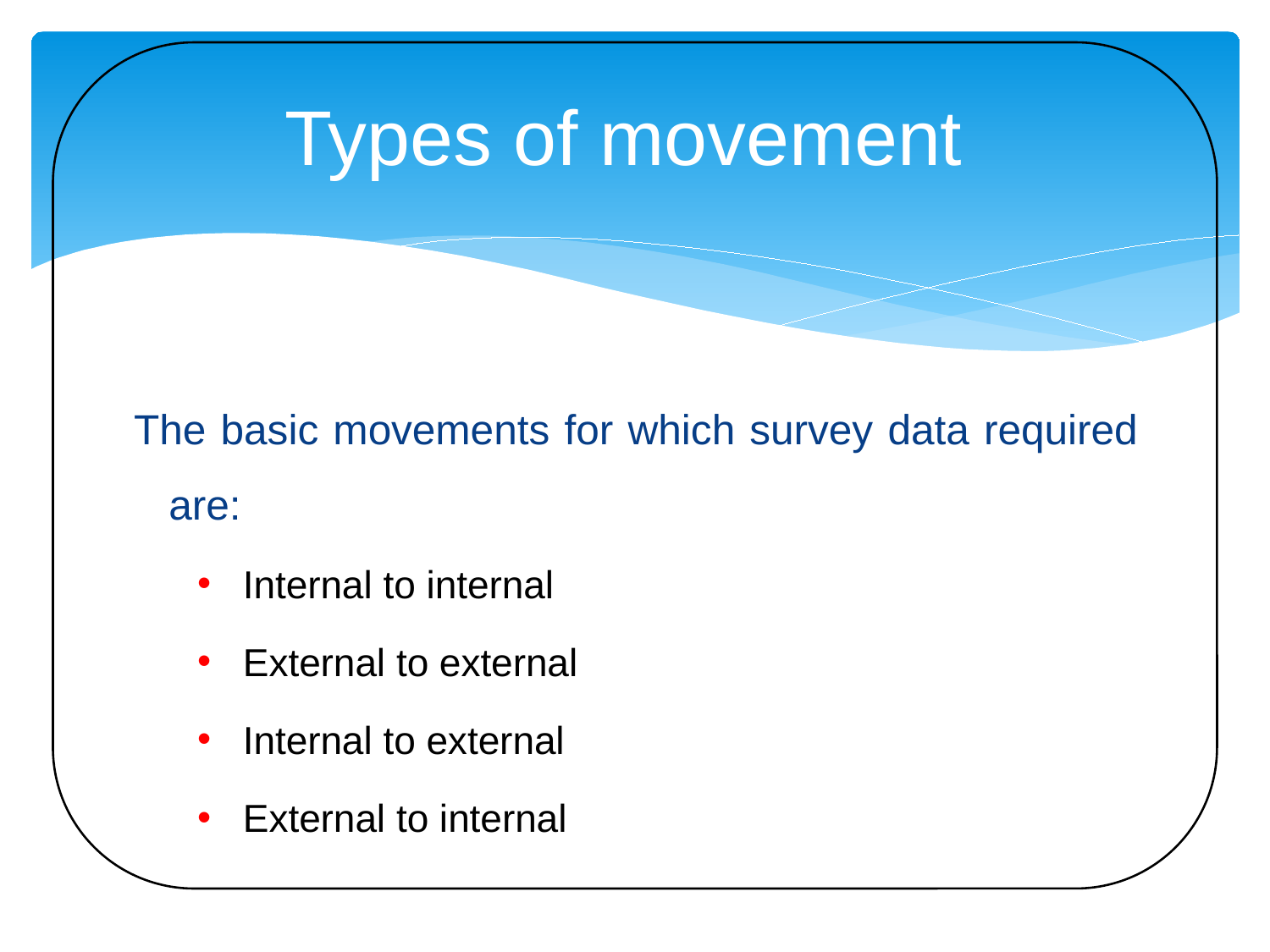

# Types of movement
The basic movements for which survey data required are:
Internal to internal
External to external
Internal to external
External to internal